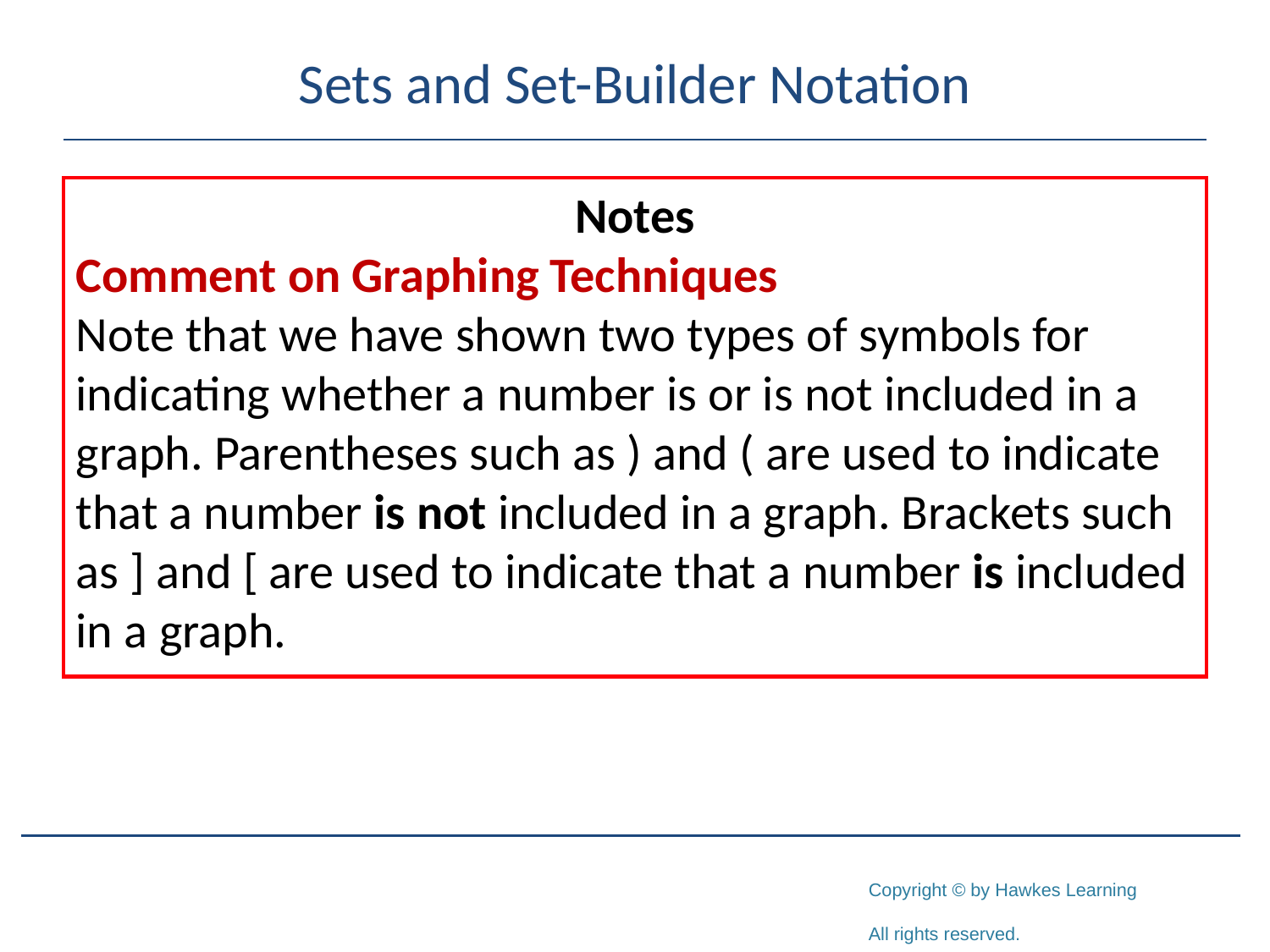

# Sets and Set-Builder Notation

Notes
Comment on Graphing Techniques
Note that we have shown two types of symbols for indicating whether a number is or is not included in a graph. Parentheses such as ) and ( are used to indicate that a number is not included in a graph. Brackets such as ] and [ are used to indicate that a number is included in a graph.